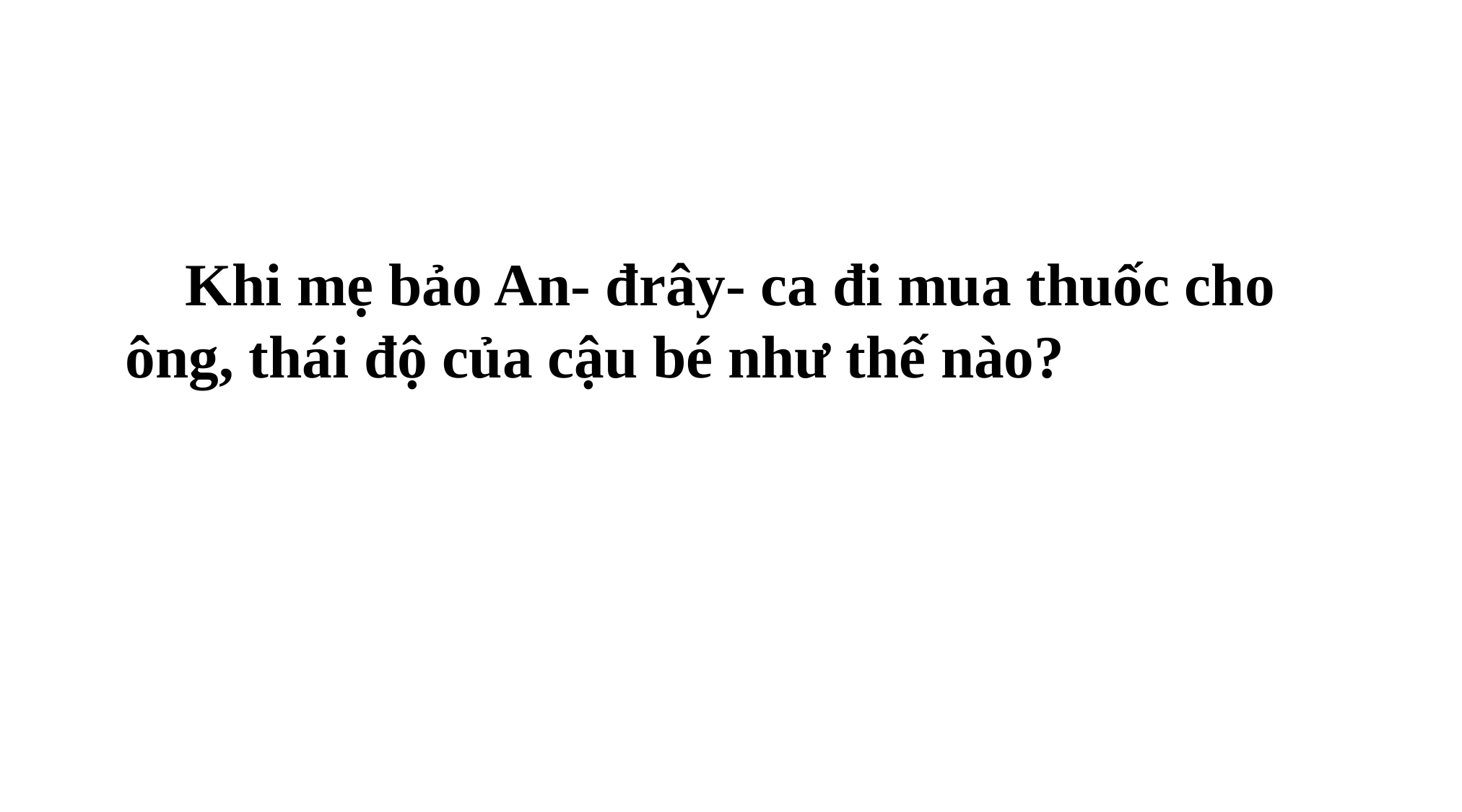

Khi mẹ bảo An- đrây- ca đi mua thuốc cho ông, thái độ của cậu bé như thế nào?